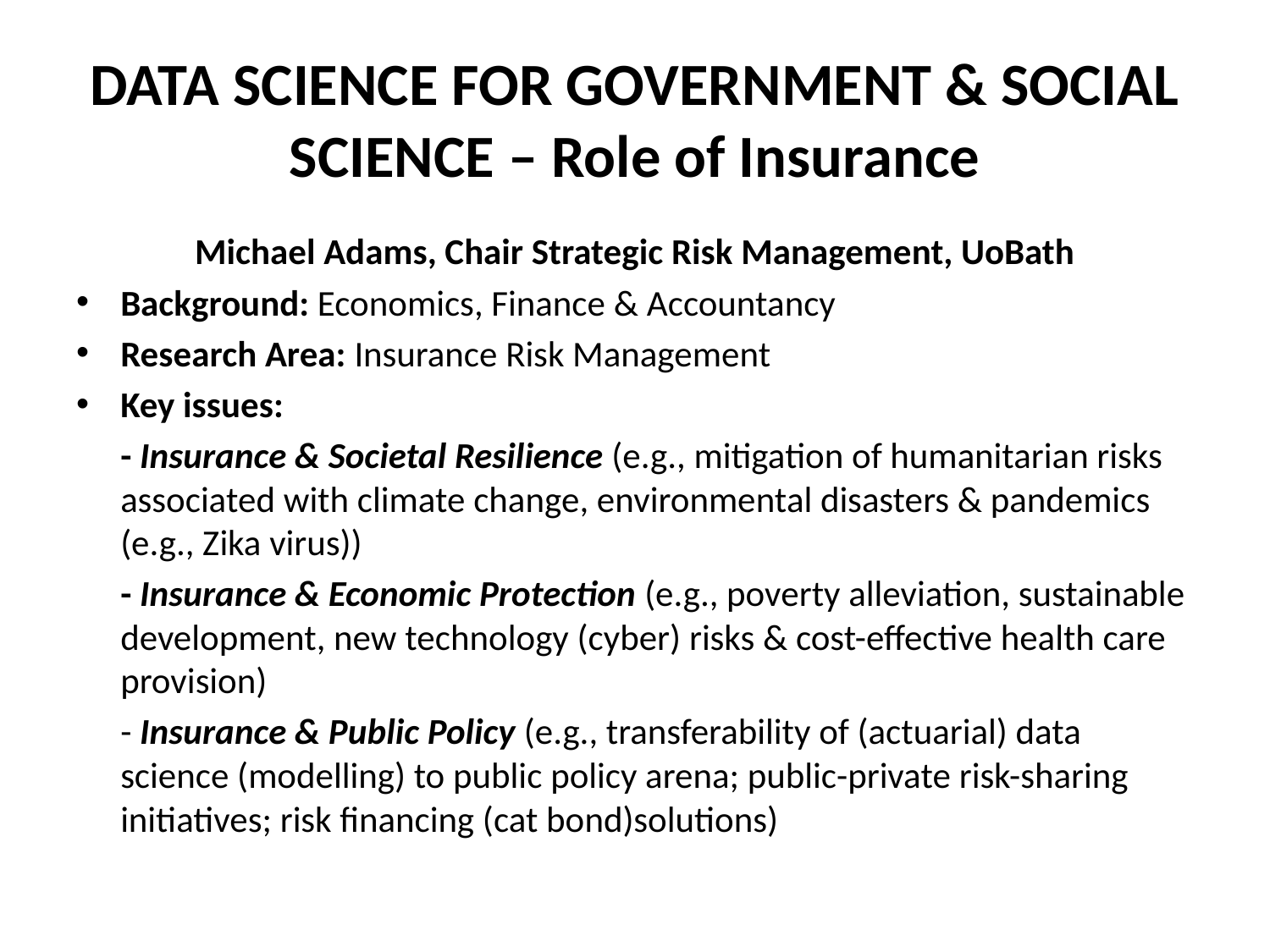

# DATA SCIENCE FOR GOVERNMENT & SOCIAL SCIENCE – Role of Insurance
Michael Adams, Chair Strategic Risk Management, UoBath
Background: Economics, Finance & Accountancy
Research Area: Insurance Risk Management
Key issues:
	- Insurance & Societal Resilience (e.g., mitigation of humanitarian risks associated with climate change, environmental disasters & pandemics (e.g., Zika virus))
	- Insurance & Economic Protection (e.g., poverty alleviation, sustainable development, new technology (cyber) risks & cost-effective health care provision)
	- Insurance & Public Policy (e.g., transferability of (actuarial) data science (modelling) to public policy arena; public-private risk-sharing initiatives; risk financing (cat bond)solutions)